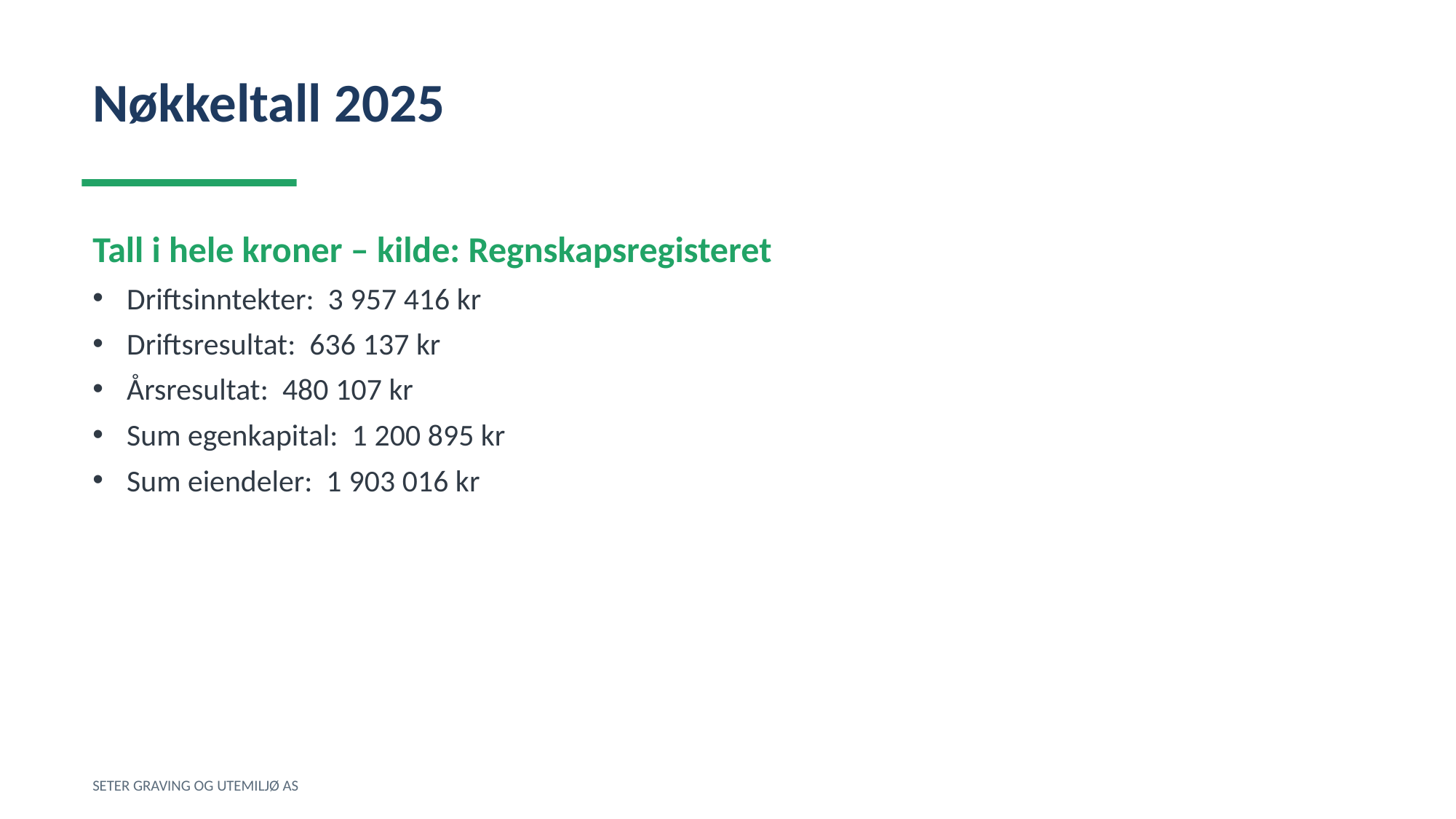

Nøkkeltall 2025

Tall i hele kroner – kilde: Regnskapsregisteret
Driftsinntekter:  3 957 416 kr
Driftsresultat:  636 137 kr
Årsresultat:  480 107 kr
Sum egenkapital:  1 200 895 kr
Sum eiendeler:  1 903 016 kr
SETER GRAVING OG UTEMILJØ AS